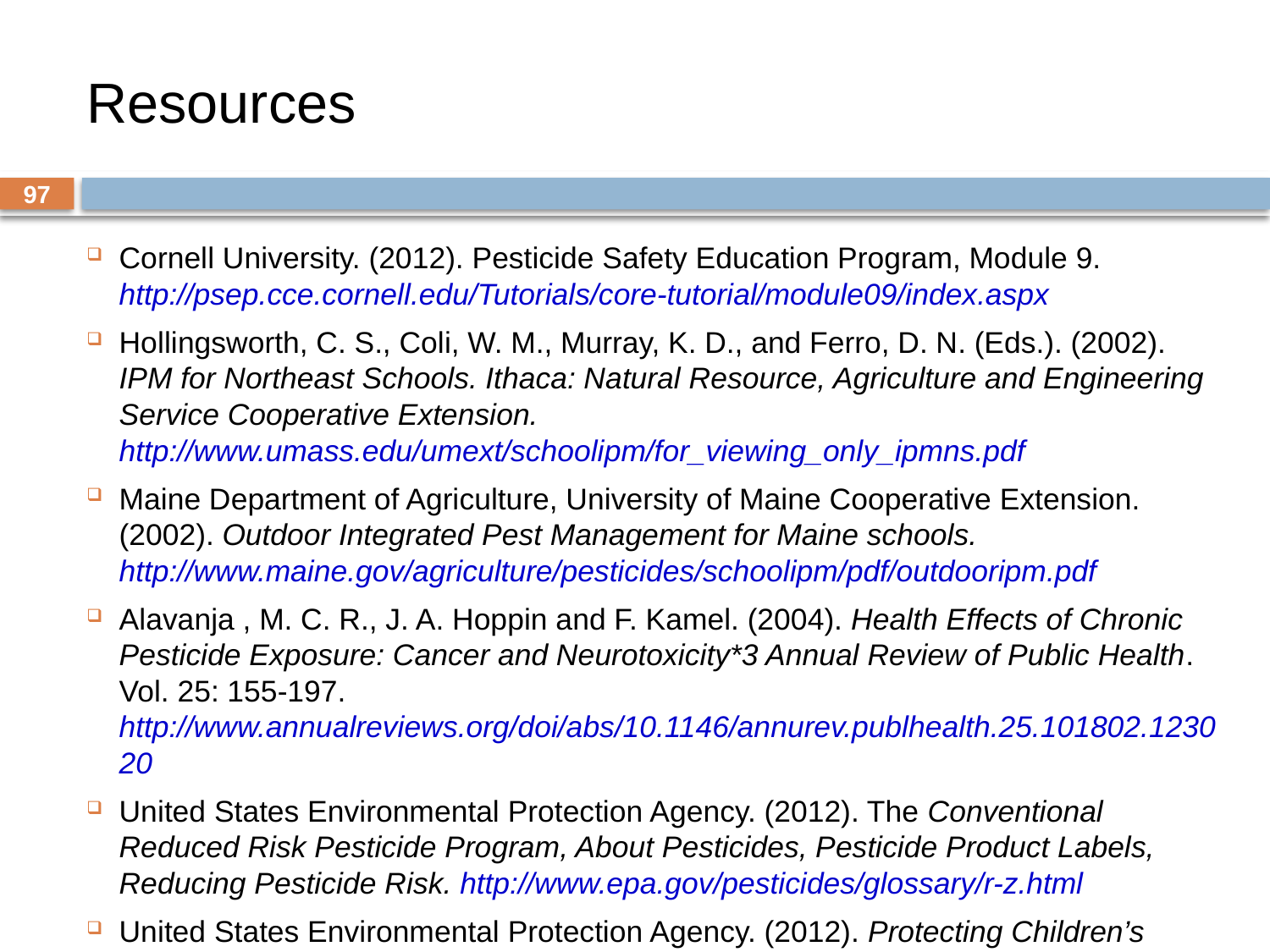

# Resources
97
Cornell University. (2012). Pesticide Safety Education Program, Module 9. http://psep.cce.cornell.edu/Tutorials/core-tutorial/module09/index.aspx
Hollingsworth, C. S., Coli, W. M., Murray, K. D., and Ferro, D. N. (Eds.). (2002). IPM for Northeast Schools. Ithaca: Natural Resource, Agriculture and Engineering Service Cooperative Extension. http://www.umass.edu/umext/schoolipm/for_viewing_only_ipmns.pdf
Maine Department of Agriculture, University of Maine Cooperative Extension. (2002). Outdoor Integrated Pest Management for Maine schools. http://www.maine.gov/agriculture/pesticides/schoolipm/pdf/outdooripm.pdf
Alavanja , M. C. R., J. A. Hoppin and F. Kamel. (2004). Health Effects of Chronic Pesticide Exposure: Cancer and Neurotoxicity*3 Annual Review of Public Health. Vol. 25: 155-197. http://www.annualreviews.org/doi/abs/10.1146/annurev.publhealth.25.101802.123020
United States Environmental Protection Agency. (2012). The Conventional Reduced Risk Pesticide Program, About Pesticides, Pesticide Product Labels, Reducing Pesticide Risk. http://www.epa.gov/pesticides/glossary/r-z.html
United States Environmental Protection Agency. (2012). Protecting Children’s Health, The National Pesticide Program. http://www.epa.gov/pesticides/health/protecting-children.pdf